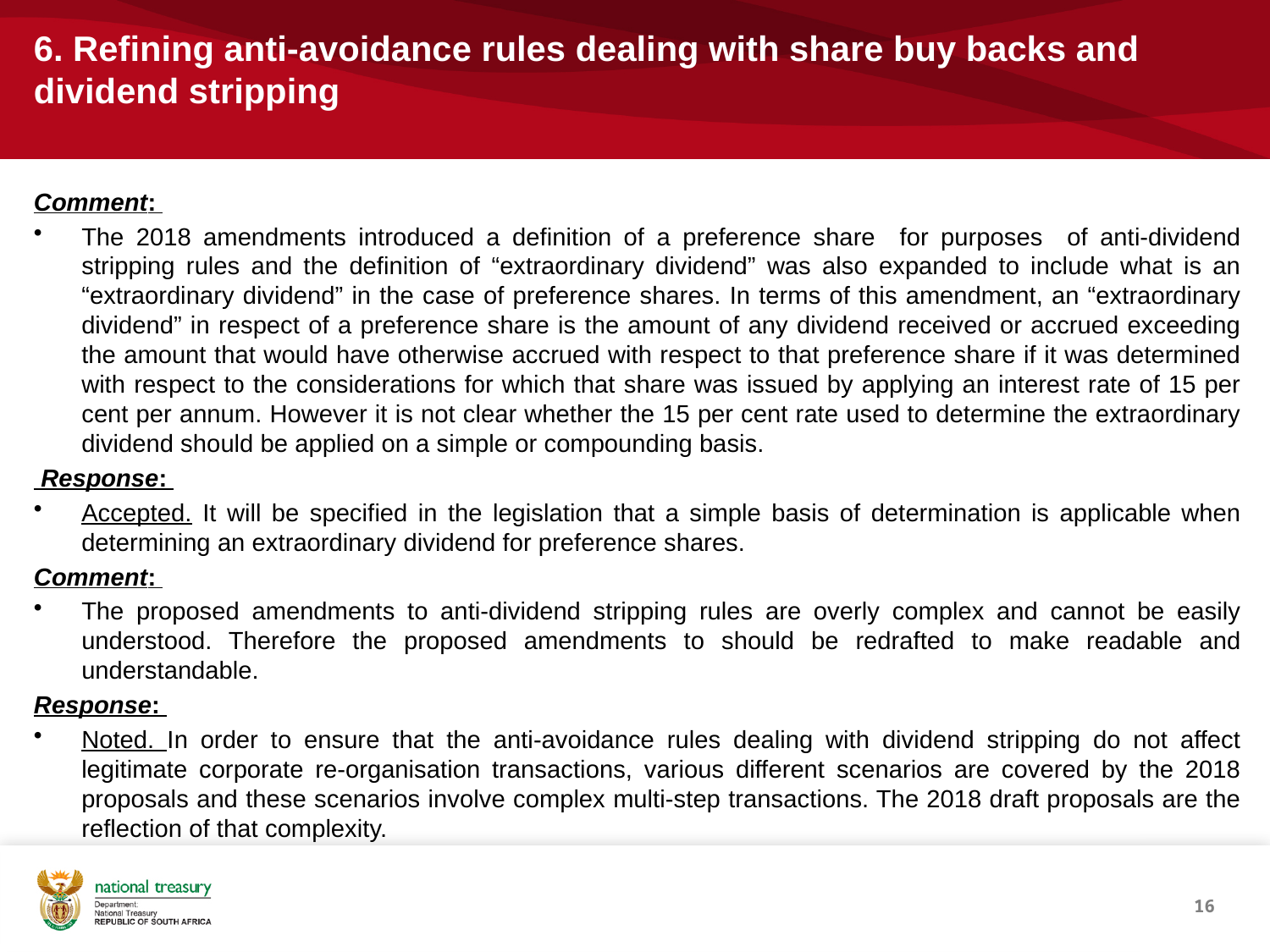

# 6. Refining anti-avoidance rules dealing with share buy backs and dividend stripping
Comment:
The 2018 amendments introduced a definition of a preference share  for purposes  of anti-dividend stripping rules and the definition of “extraordinary dividend” was also expanded to include what is an “extraordinary dividend” in the case of preference shares. In terms of this amendment, an “extraordinary dividend” in respect of a preference share is the amount of any dividend received or accrued exceeding the amount that would have otherwise accrued with respect to that preference share if it was determined with respect to the considerations for which that share was issued by applying an interest rate of 15 per cent per annum. However it is not clear whether the 15 per cent rate used to determine the extraordinary dividend should be applied on a simple or compounding basis.
 Response:
Accepted. It will be specified in the legislation that a simple basis of determination is applicable when determining an extraordinary dividend for preference shares.
Comment:
The proposed amendments to anti-dividend stripping rules are overly complex and cannot be easily understood. Therefore the proposed amendments to should be redrafted to make readable and understandable.
Response:
Noted. In order to ensure that the anti-avoidance rules dealing with dividend stripping do not affect legitimate corporate re-organisation transactions, various different scenarios are covered by the 2018 proposals and these scenarios involve complex multi-step transactions. The 2018 draft proposals are the reflection of that complexity.
16